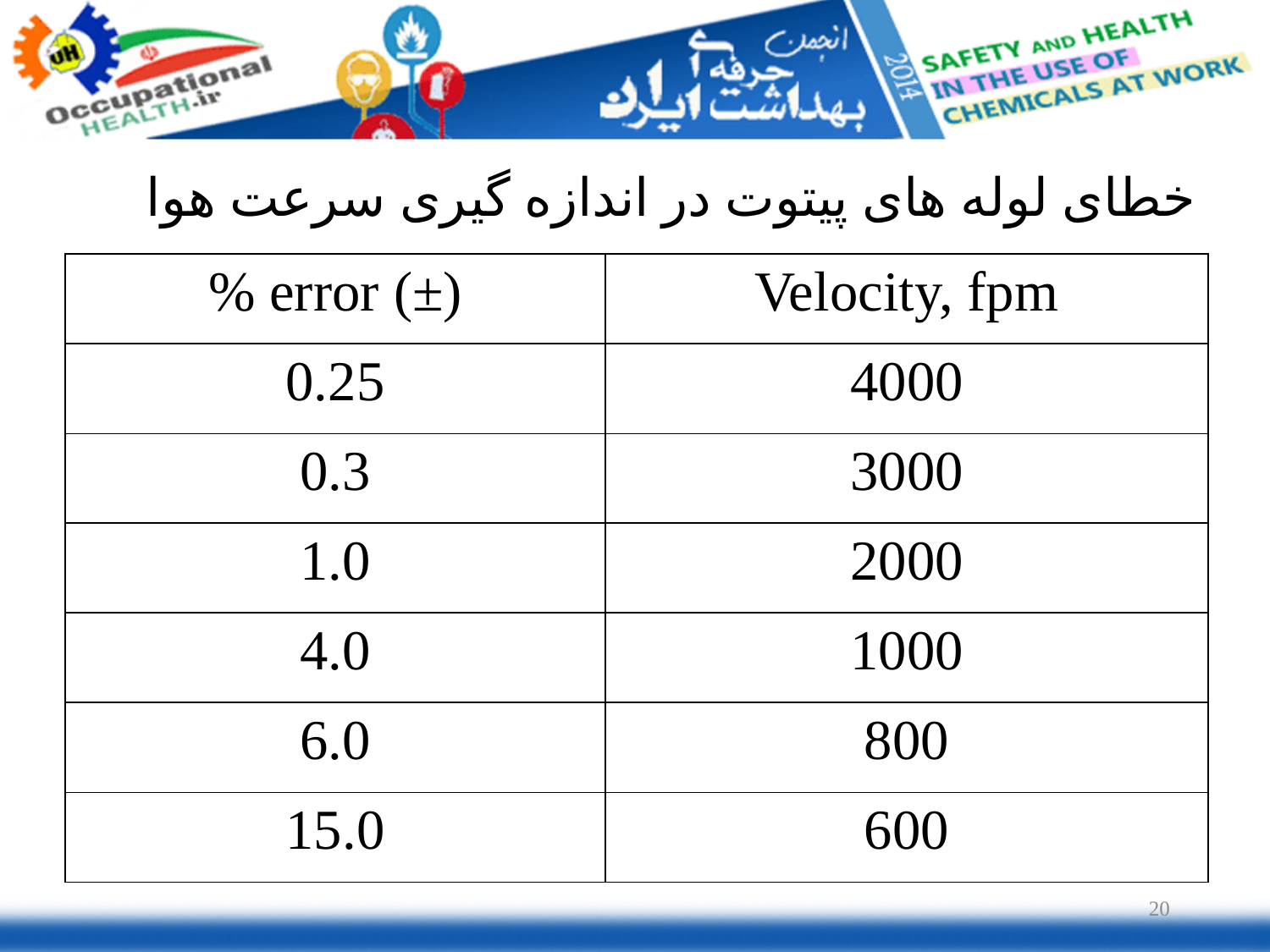

# خطای لوله های پیتوت در اندازه گیری سرعت هوا
| % error (±) | Velocity, fpm |
| --- | --- |
| 0.25 | 4000 |
| 0.3 | 3000 |
| 1.0 | 2000 |
| 4.0 | 1000 |
| 6.0 | 800 |
| 15.0 | 600 |
20